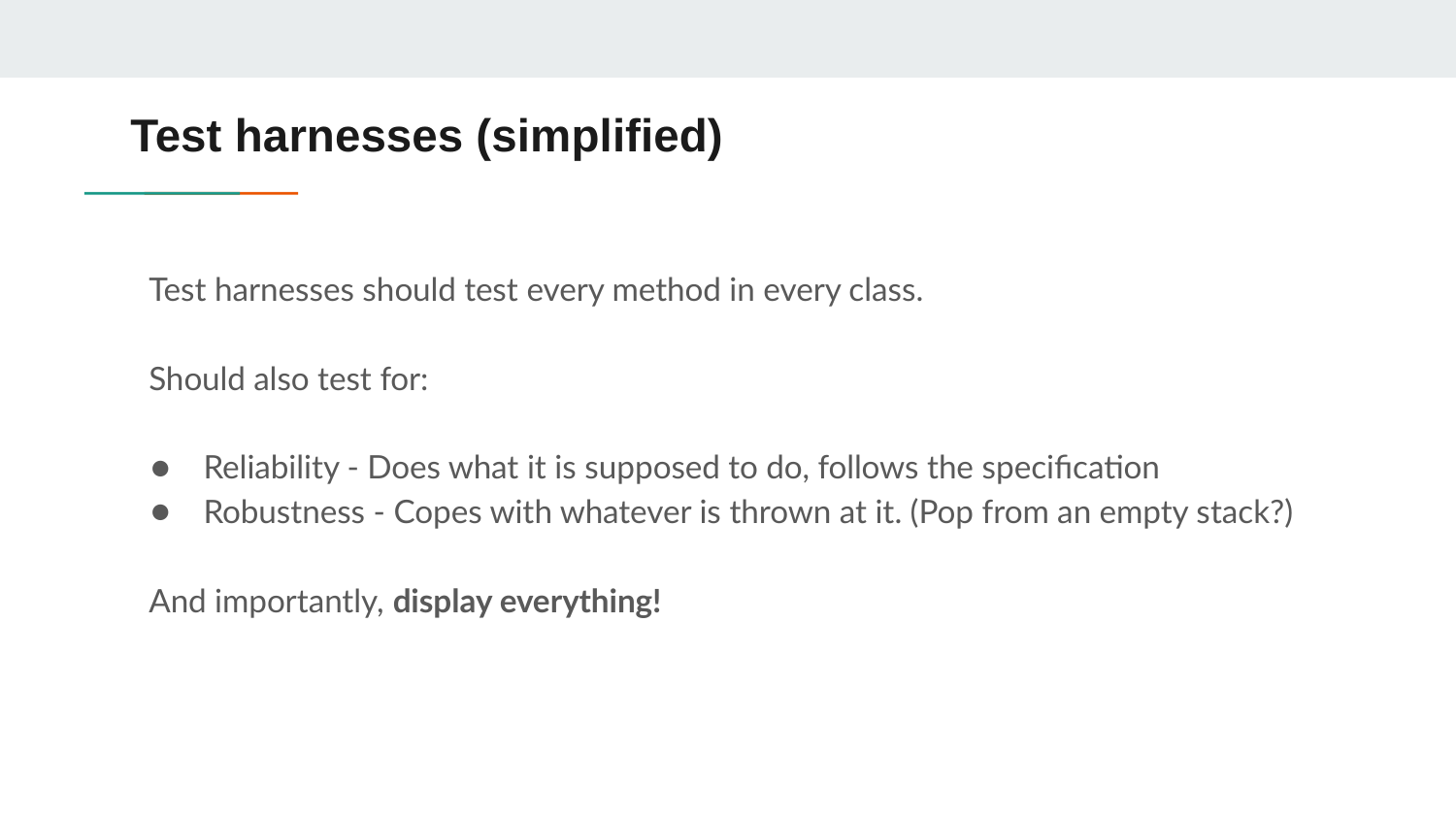

# Test harnesses (simplified)
Test harnesses should test every method in every class.

Should also test for:

Reliability - Does what it is supposed to do, follows the specification
Robustness - Copes with whatever is thrown at it. (Pop from an empty stack?)

And importantly, display everything!